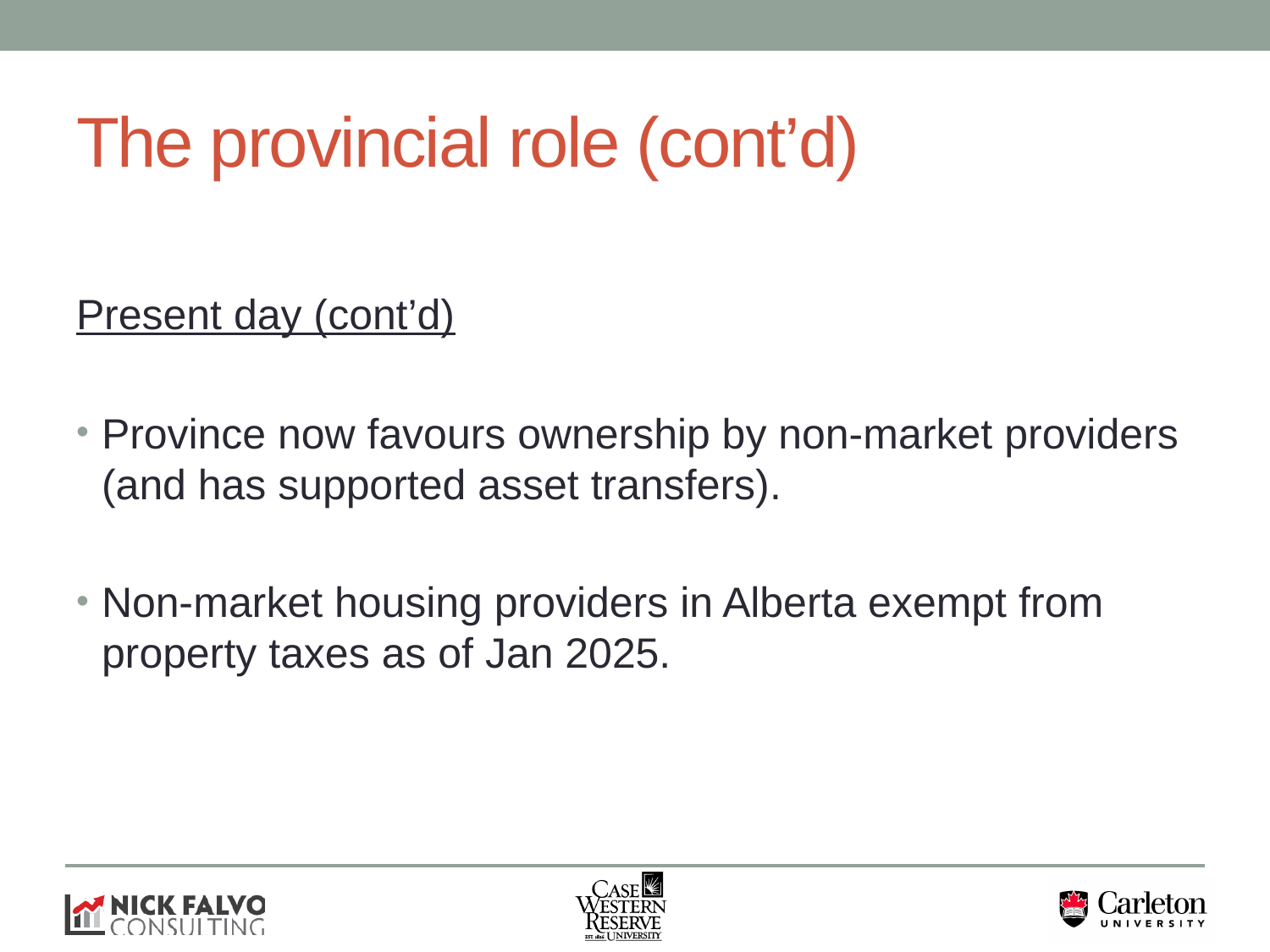

# The provincial role (cont’d)

Present day (cont’d)

Province now favours ownership by non-market providers (and has supported asset transfers).

Non-market housing providers in Alberta exempt from property taxes as of Jan 2025.